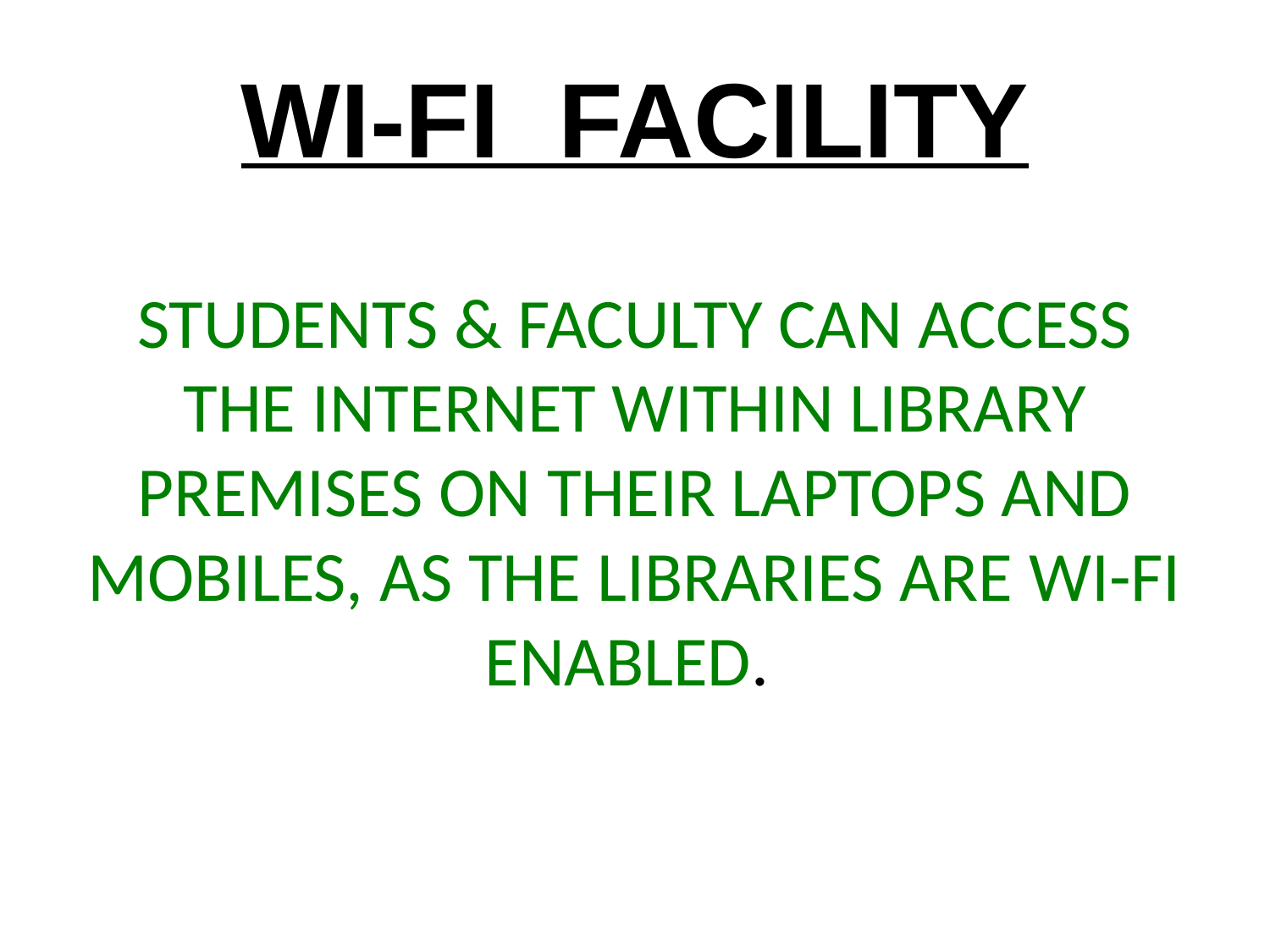

WI-FI  FACILITY
STUDENTS & FACULTY CAN ACCESS THE INTERNET WITHIN LIBRARY PREMISES ON THEIR LAPTOPS AND MOBILES, AS THE LIBRARIES ARE WI-FI ENABLED.